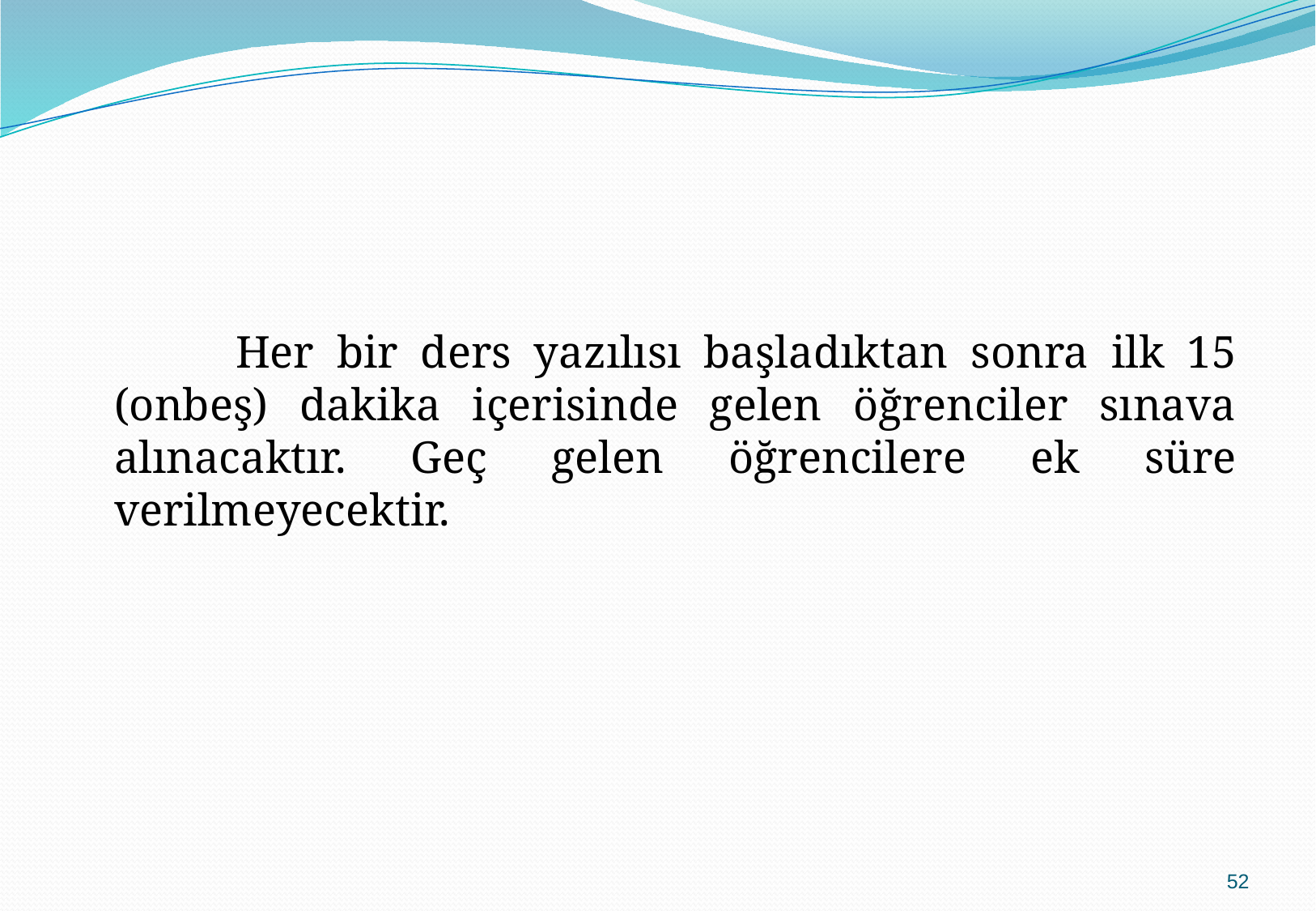

Her bir ders yazılısı başladıktan sonra ilk 15 (onbeş) dakika içerisinde gelen öğrenciler sınava alınacaktır. Geç gelen öğrencilere ek süre verilmeyecektir.

52